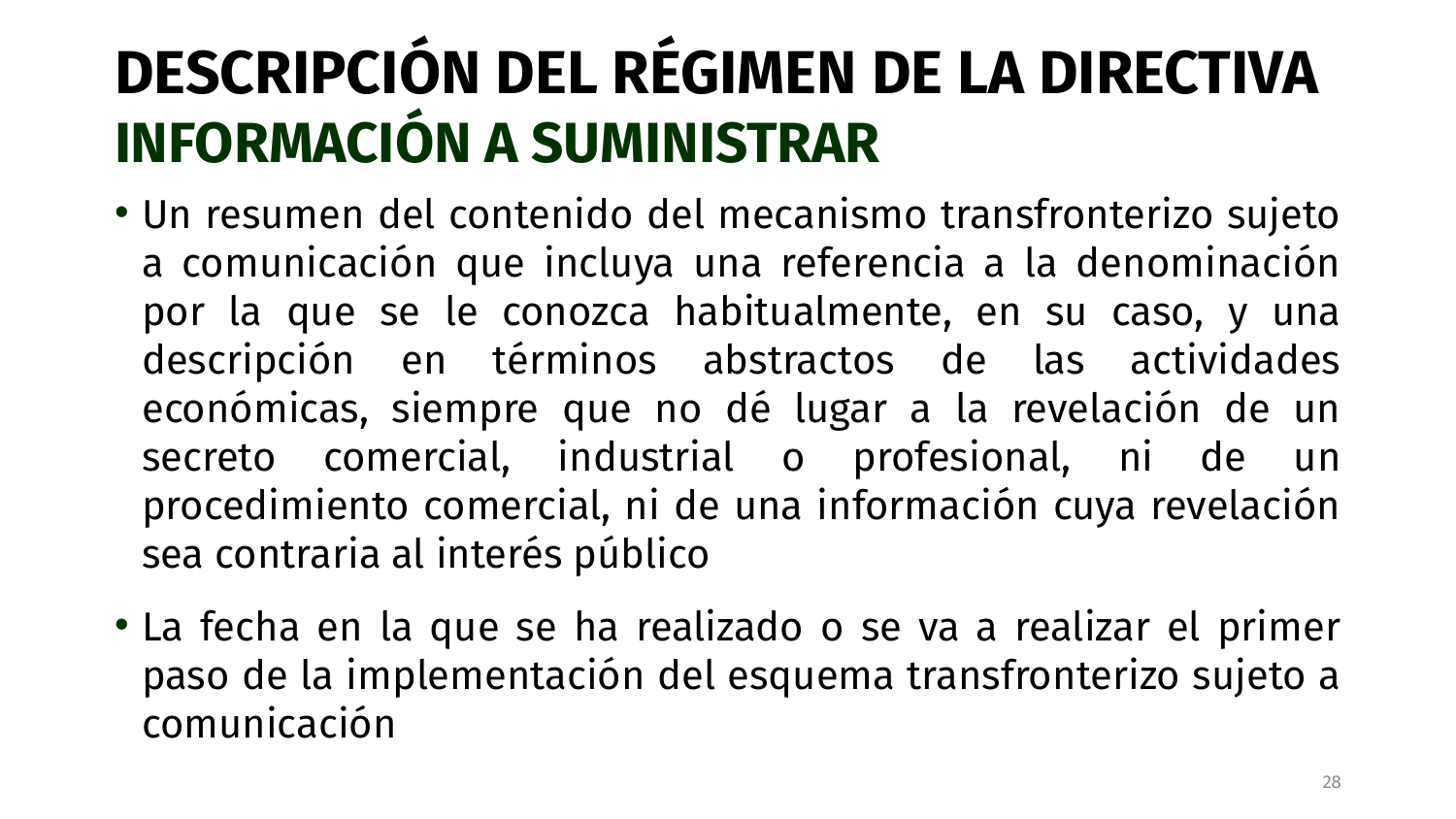

# DESCRIPCIÓN DEL RÉGIMEN DE LA DIRECTIVA INFORMACIÓN A SUMINISTRAR
Un resumen del contenido del mecanismo transfronterizo sujeto a comunicación que incluya una referencia a la denominación por la que se le conozca habitualmente, en su caso, y una descripción en términos abstractos de las actividades económicas, siempre que no dé lugar a la revelación de un secreto comercial, industrial o profesional, ni de un procedimiento comercial, ni de una información cuya revelación sea contraria al interés público
La fecha en la que se ha realizado o se va a realizar el primer paso de la implementación del esquema transfronterizo sujeto a comunicación
28